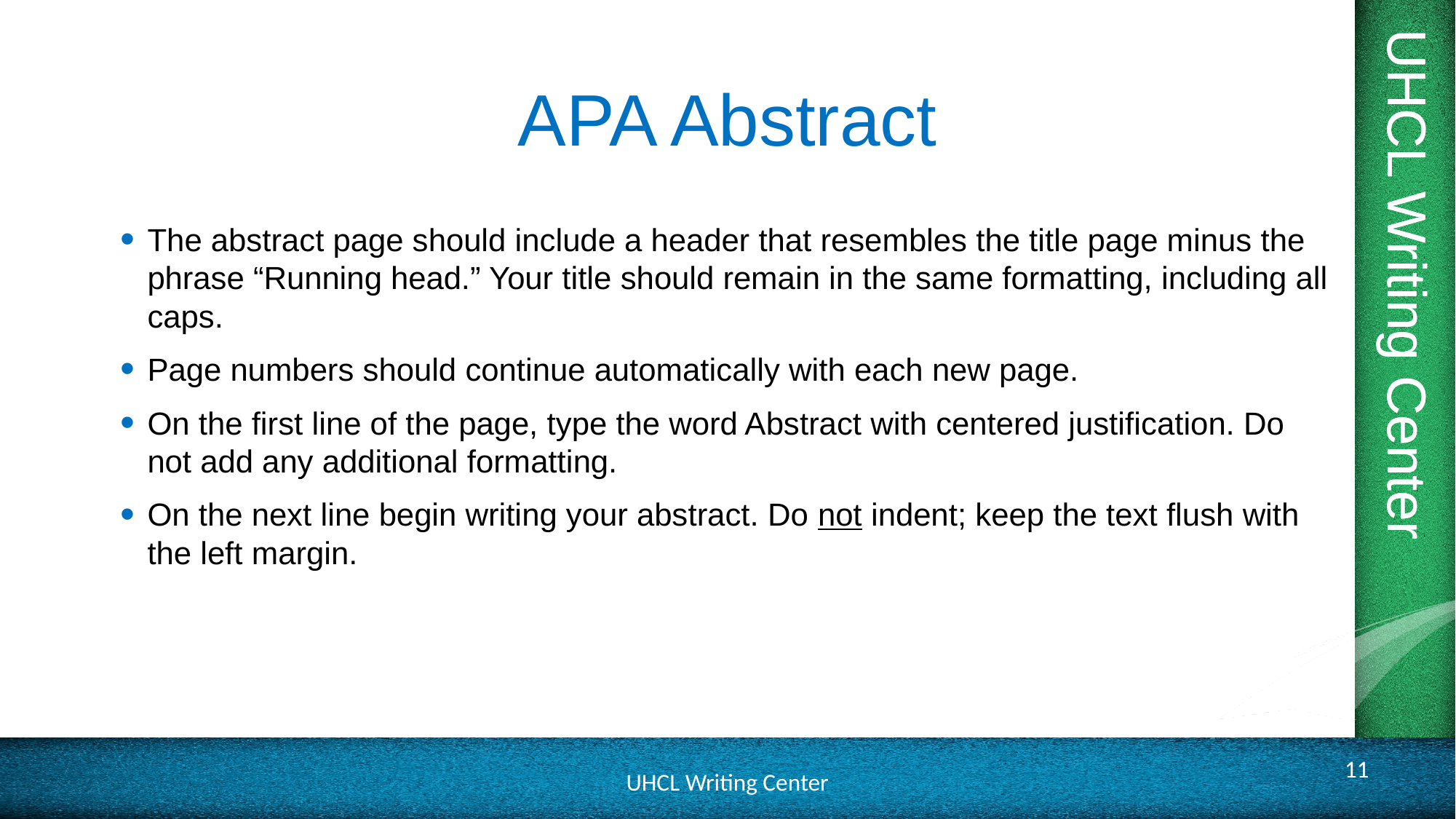

# APA Abstract
The abstract page should include a header that resembles the title page minus the phrase “Running head.” Your title should remain in the same formatting, including all caps.
Page numbers should continue automatically with each new page.
On the first line of the page, type the word Abstract with centered justification. Do not add any additional formatting.
On the next line begin writing your abstract. Do not indent; keep the text flush with the left margin.
11
UHCL Writing Center